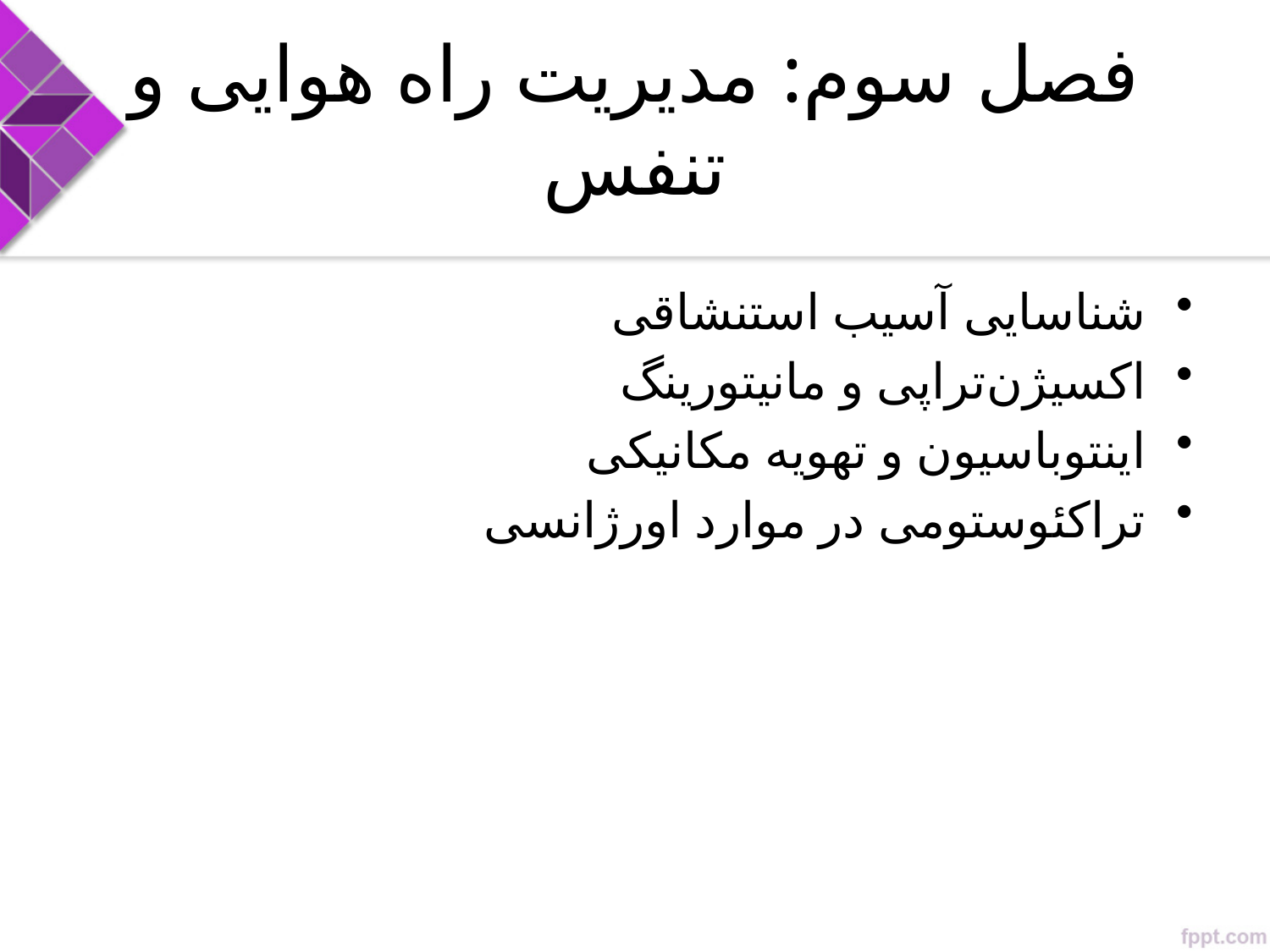

# فصل سوم: مدیریت راه هوایی و تنفس

شناسایی آسیب استنشاقی
اکسیژن‌تراپی و مانیتورینگ
اینتوباسیون و تهویه مکانیکی
تراکئوستومی در موارد اورژانسی